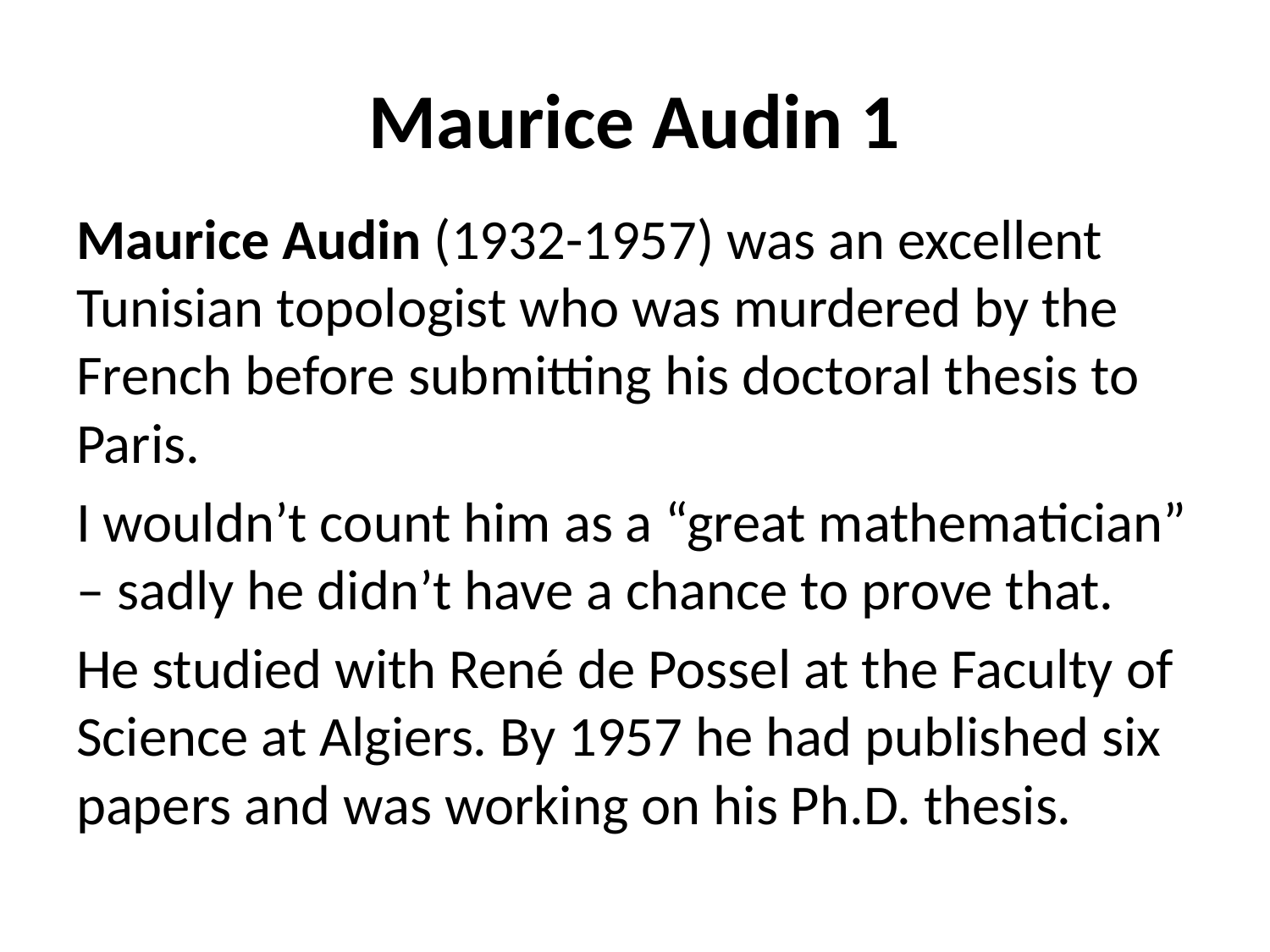

# Maurice Audin 1
Maurice Audin (1932-1957) was an excellent Tunisian topologist who was murdered by the French before submitting his doctoral thesis to Paris.
I wouldn’t count him as a “great mathematician” – sadly he didn’t have a chance to prove that.
He studied with René de Possel at the Faculty of Science at Algiers. By 1957 he had published six papers and was working on his Ph.D. thesis.